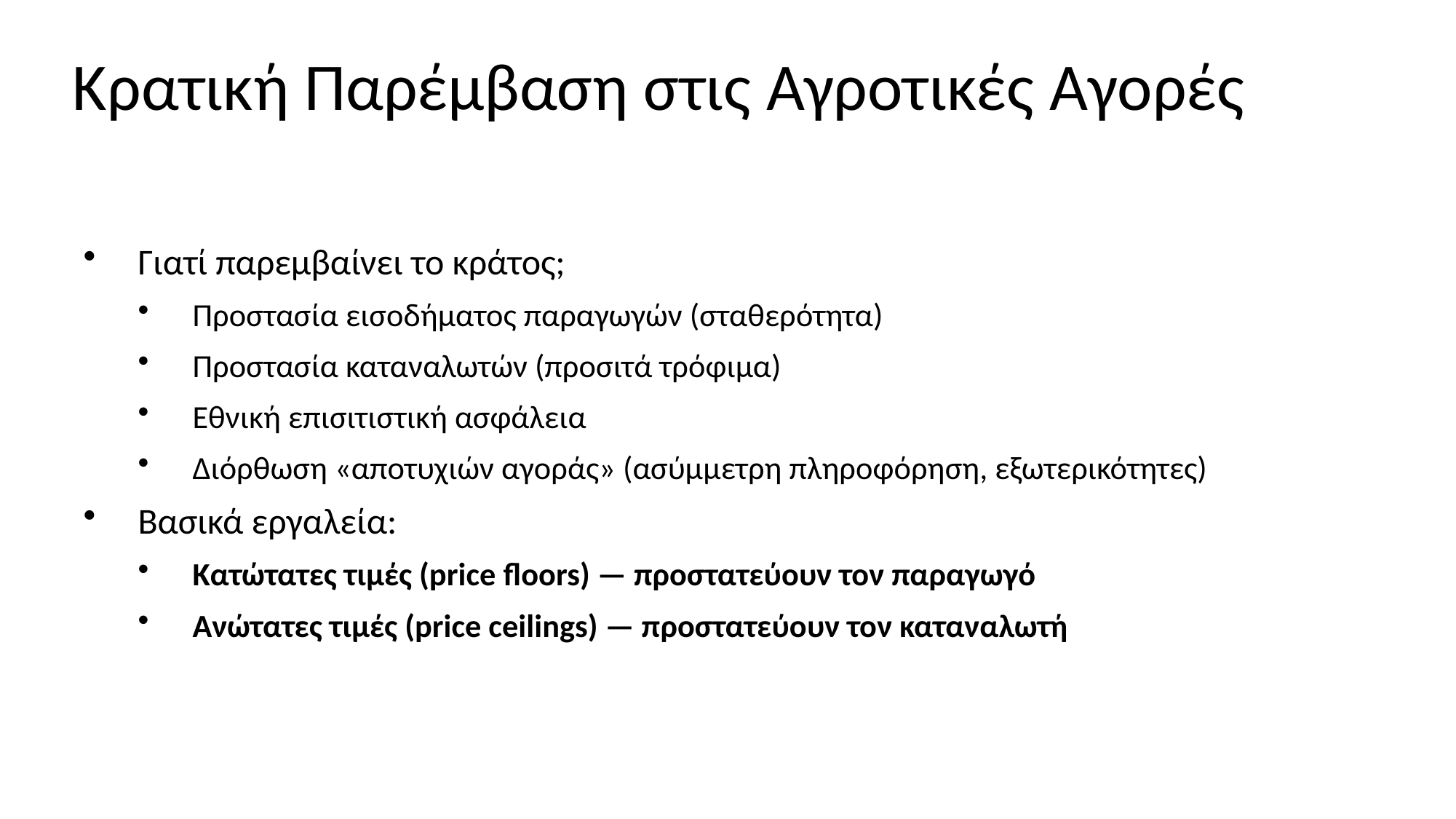

Κρατική Παρέμβαση στις Αγροτικές Αγορές
Γιατί παρεμβαίνει το κράτος;
Προστασία εισοδήματος παραγωγών (σταθερότητα)
Προστασία καταναλωτών (προσιτά τρόφιμα)
Εθνική επισιτιστική ασφάλεια
Διόρθωση «αποτυχιών αγοράς» (ασύμμετρη πληροφόρηση, εξωτερικότητες)
Βασικά εργαλεία:
Κατώτατες τιμές (price floors) — προστατεύουν τον παραγωγό
Ανώτατες τιμές (price ceilings) — προστατεύουν τον καταναλωτή